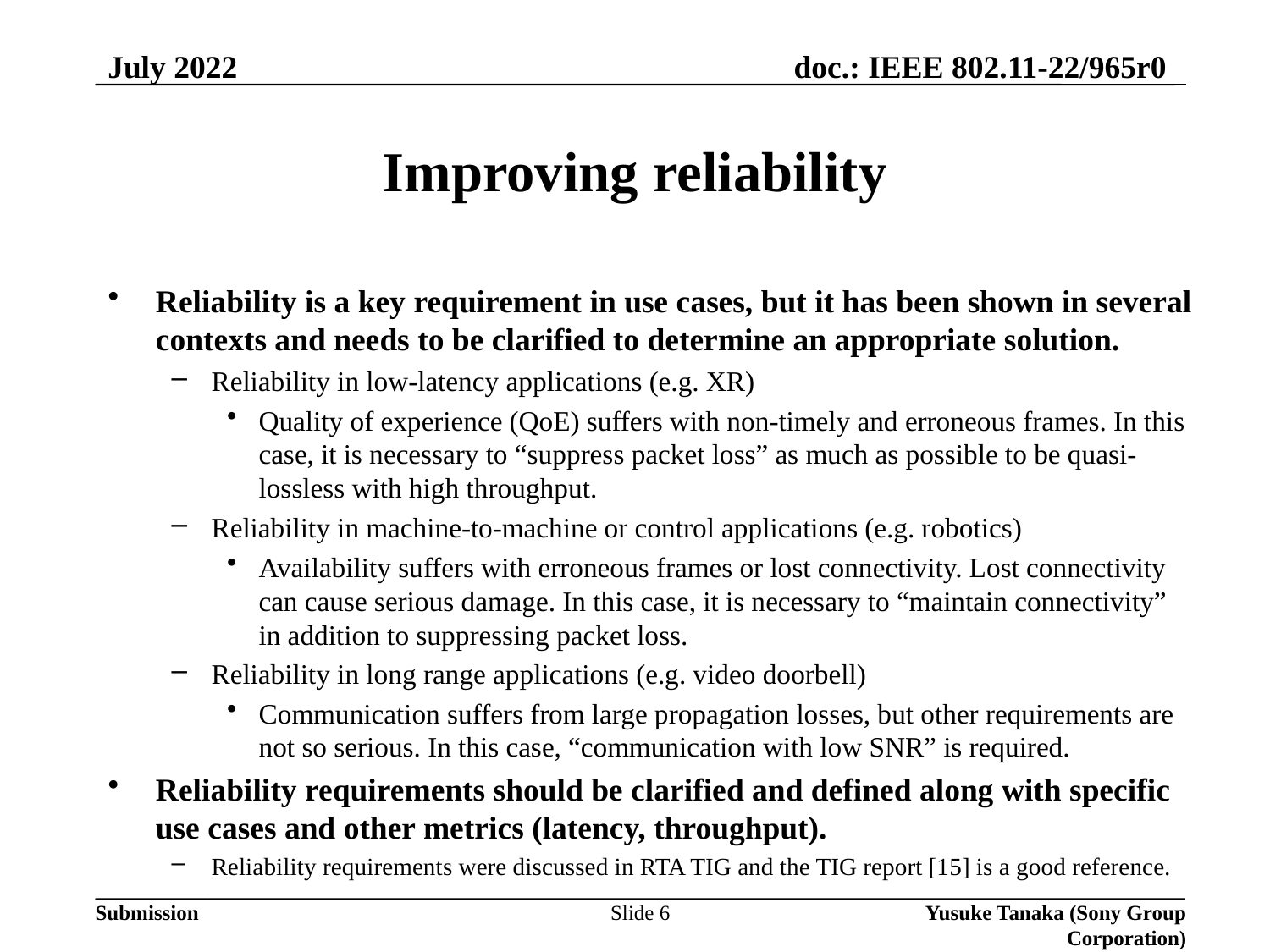

July 2022
# Improving reliability
Reliability is a key requirement in use cases, but it has been shown in several contexts and needs to be clarified to determine an appropriate solution.
Reliability in low-latency applications (e.g. XR)
Quality of experience (QoE) suffers with non-timely and erroneous frames. In this case, it is necessary to “suppress packet loss” as much as possible to be quasi-lossless with high throughput.
Reliability in machine-to-machine or control applications (e.g. robotics)
Availability suffers with erroneous frames or lost connectivity. Lost connectivity can cause serious damage. In this case, it is necessary to “maintain connectivity” in addition to suppressing packet loss.
Reliability in long range applications (e.g. video doorbell)
Communication suffers from large propagation losses, but other requirements are not so serious. In this case, “communication with low SNR” is required.
Reliability requirements should be clarified and defined along with specific use cases and other metrics (latency, throughput).
Reliability requirements were discussed in RTA TIG and the TIG report [15] is a good reference.

Slide 6
Yusuke Tanaka (Sony Group Corporation)